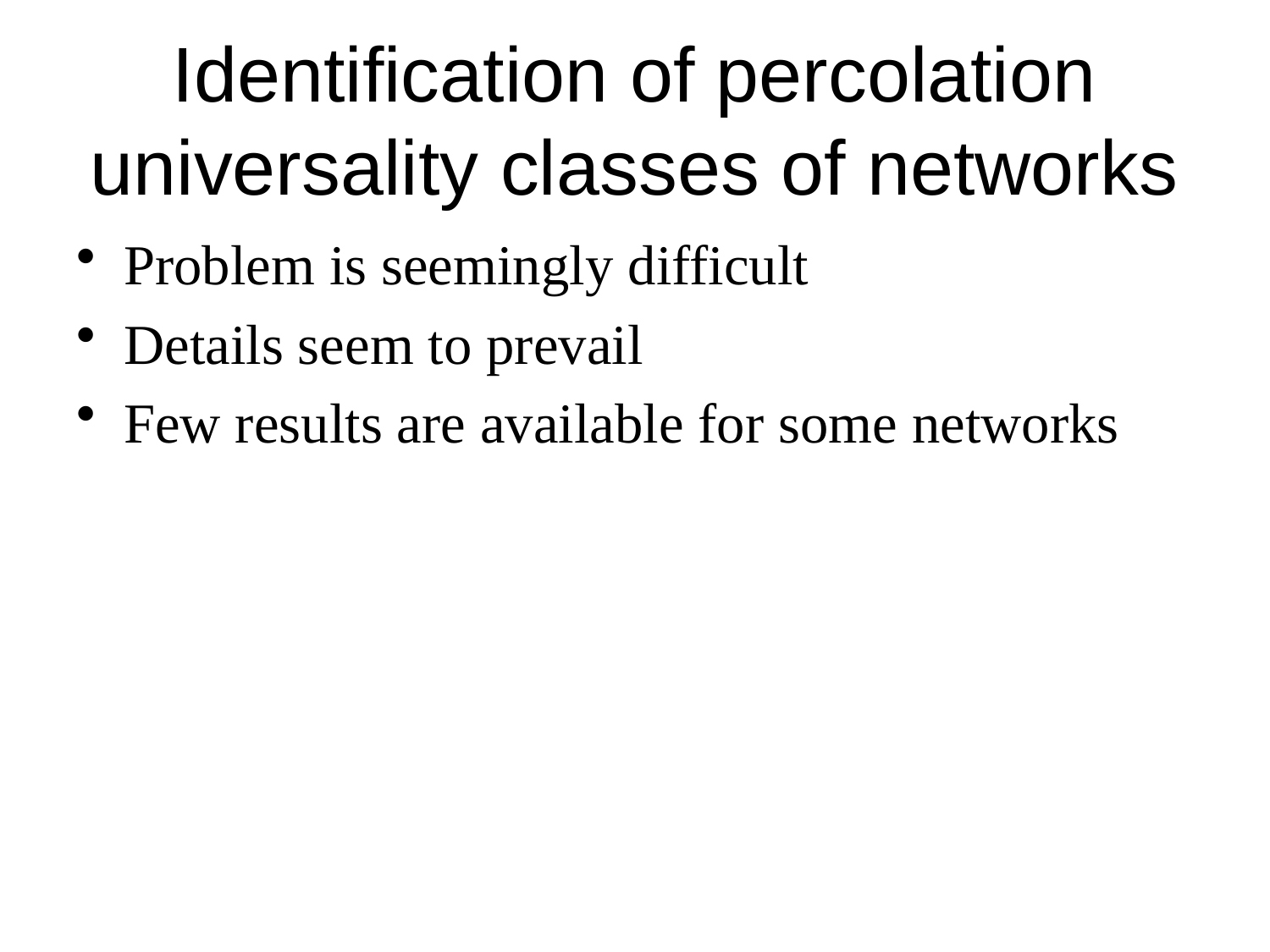

# Identification of percolation universality classes of networks
Problem is seemingly difficult
Details seem to prevail
Few results are available for some networks